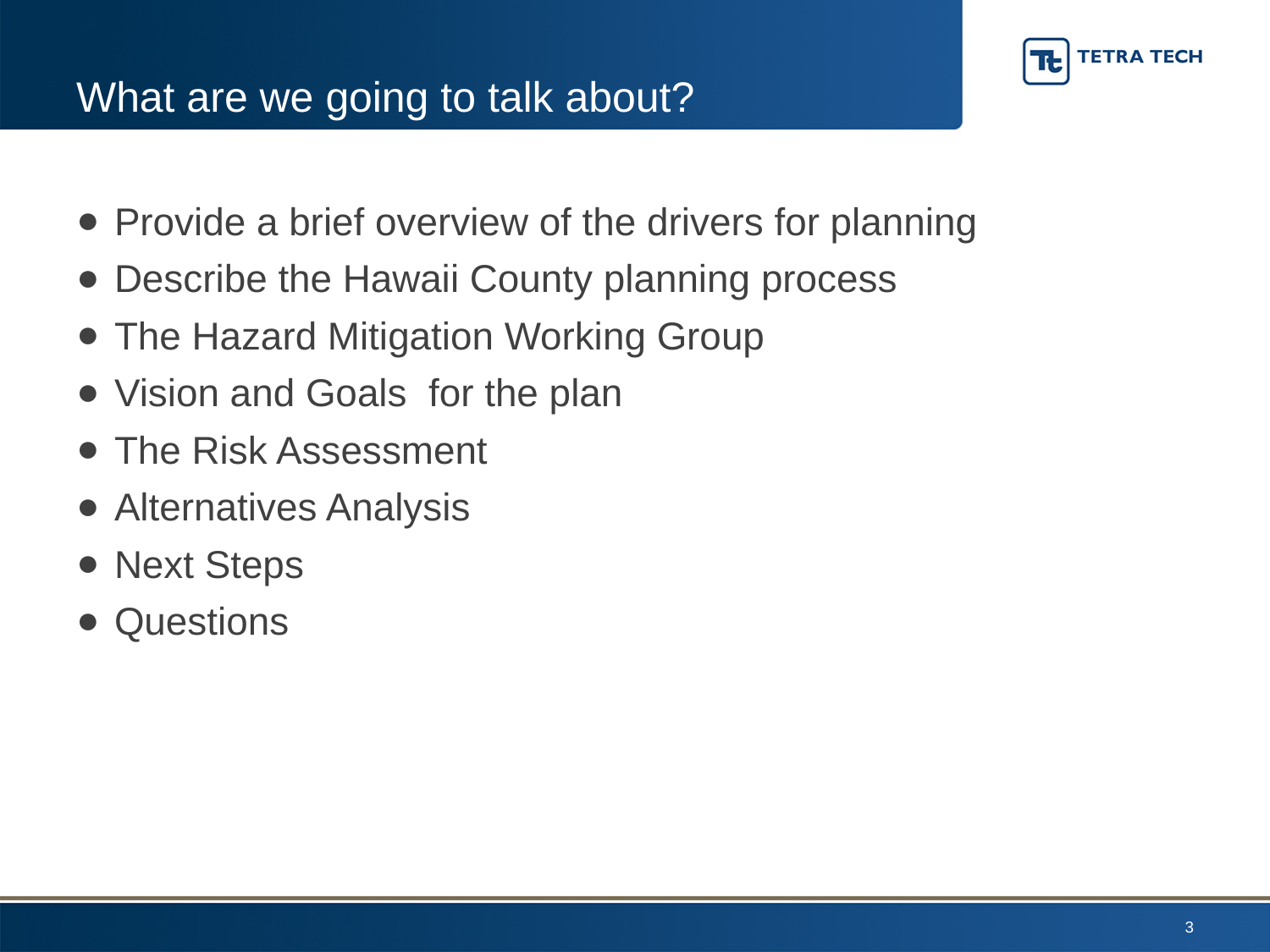

# What are we going to talk about?
Provide a brief overview of the drivers for planning
Describe the Hawaii County planning process
The Hazard Mitigation Working Group
Vision and Goals  for the plan
The Risk Assessment
Alternatives Analysis
Next Steps
Questions

3